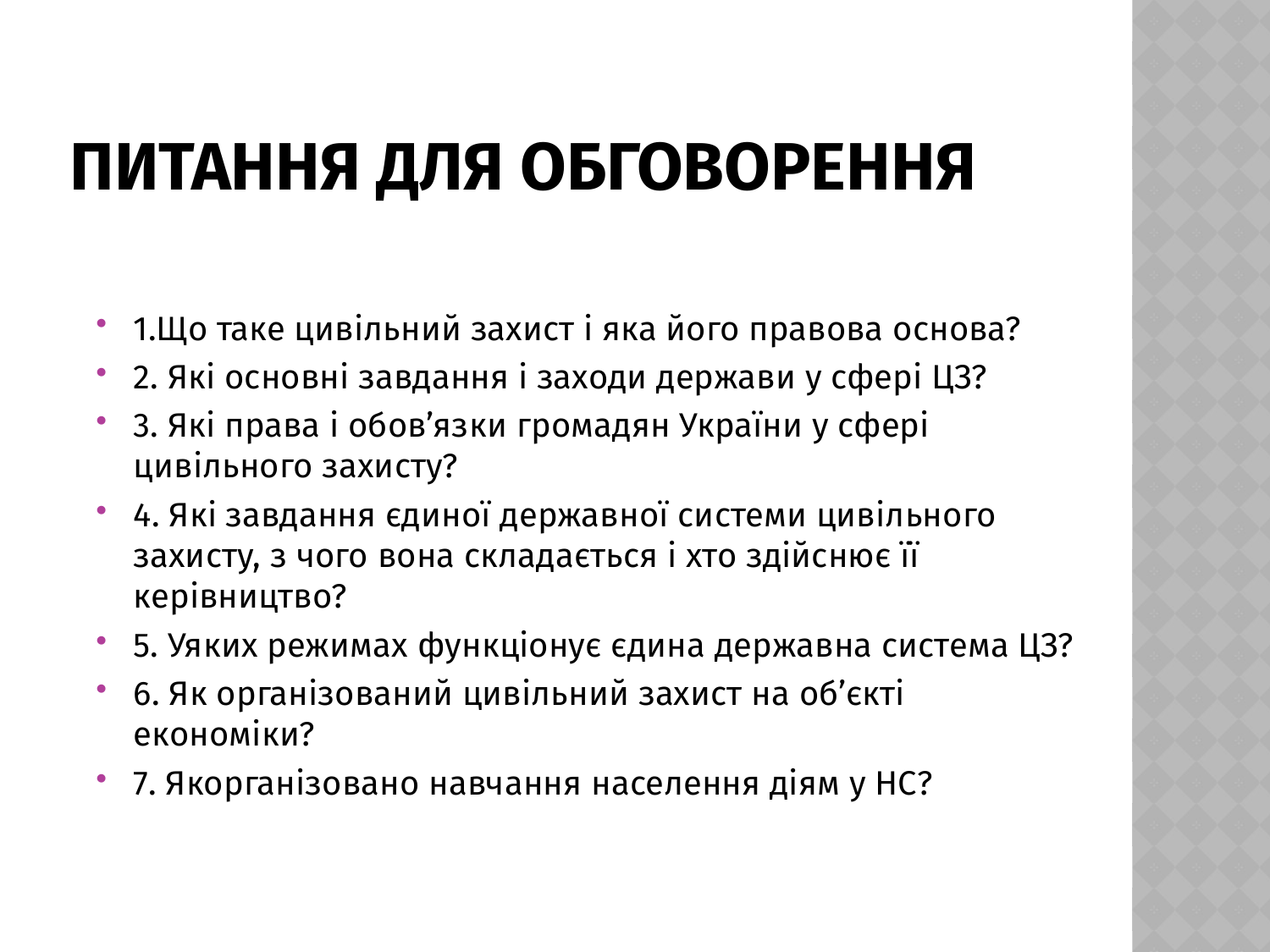

# Питання для обговорення
1.Що таке цивільний захист і яка його правова основа?
2. Які основні завдання і заходи держави у сфері ЦЗ?
3. Які права і обов’язки громадян України у сфері цивільного захисту?
4. Які завдання єдиної державної системи цивільного захисту, з чого вона складається і хто здійснює її керівництво?
5. Уяких режимах функціонує єдина державна система ЦЗ?
6. Як організований цивільний захист на об’єкті економіки?
7. Якорганізовано навчання населення діям у НС?